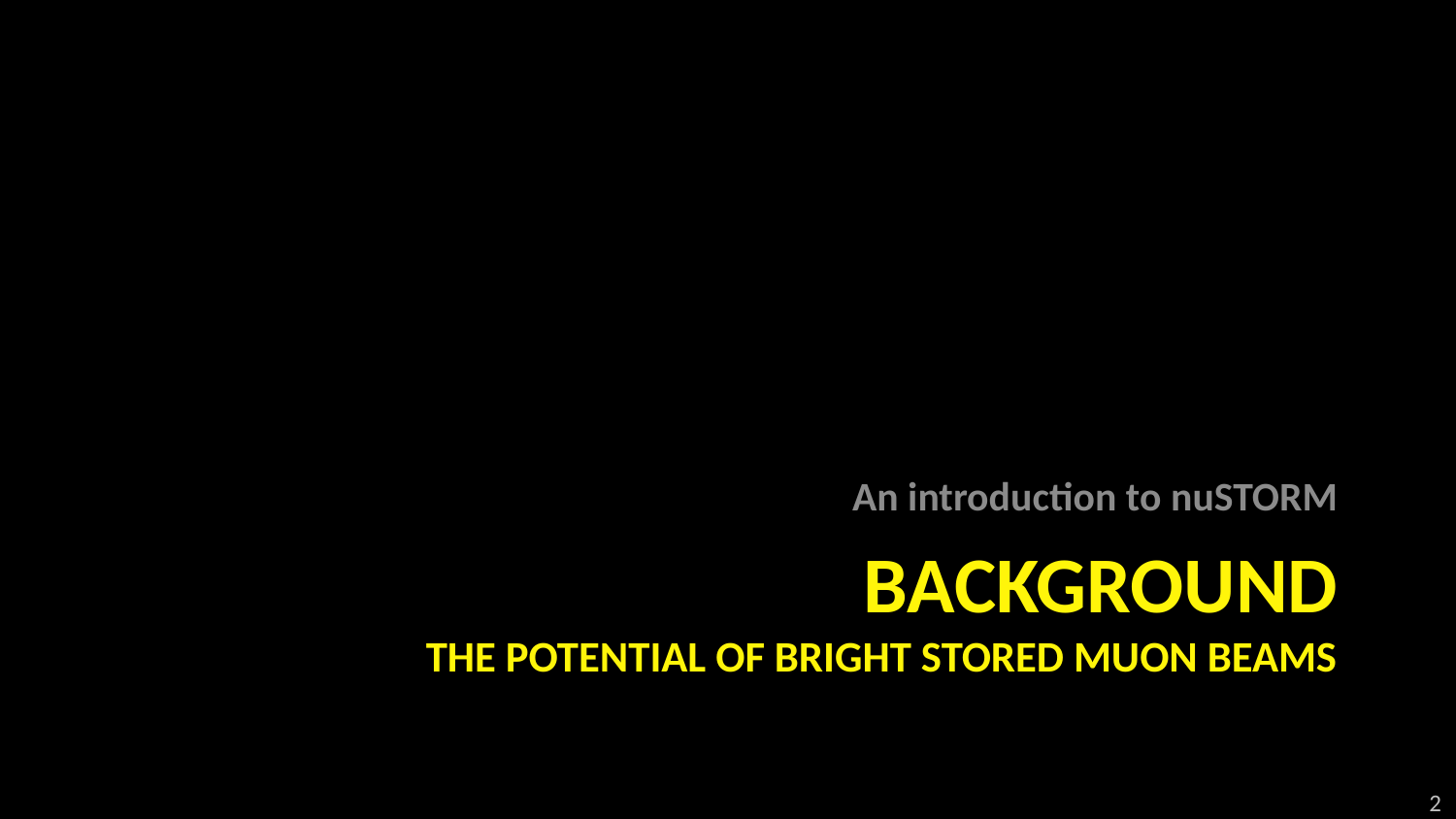

An introduction to nuSTORM
# Background The potential of bright stored muon beams
2